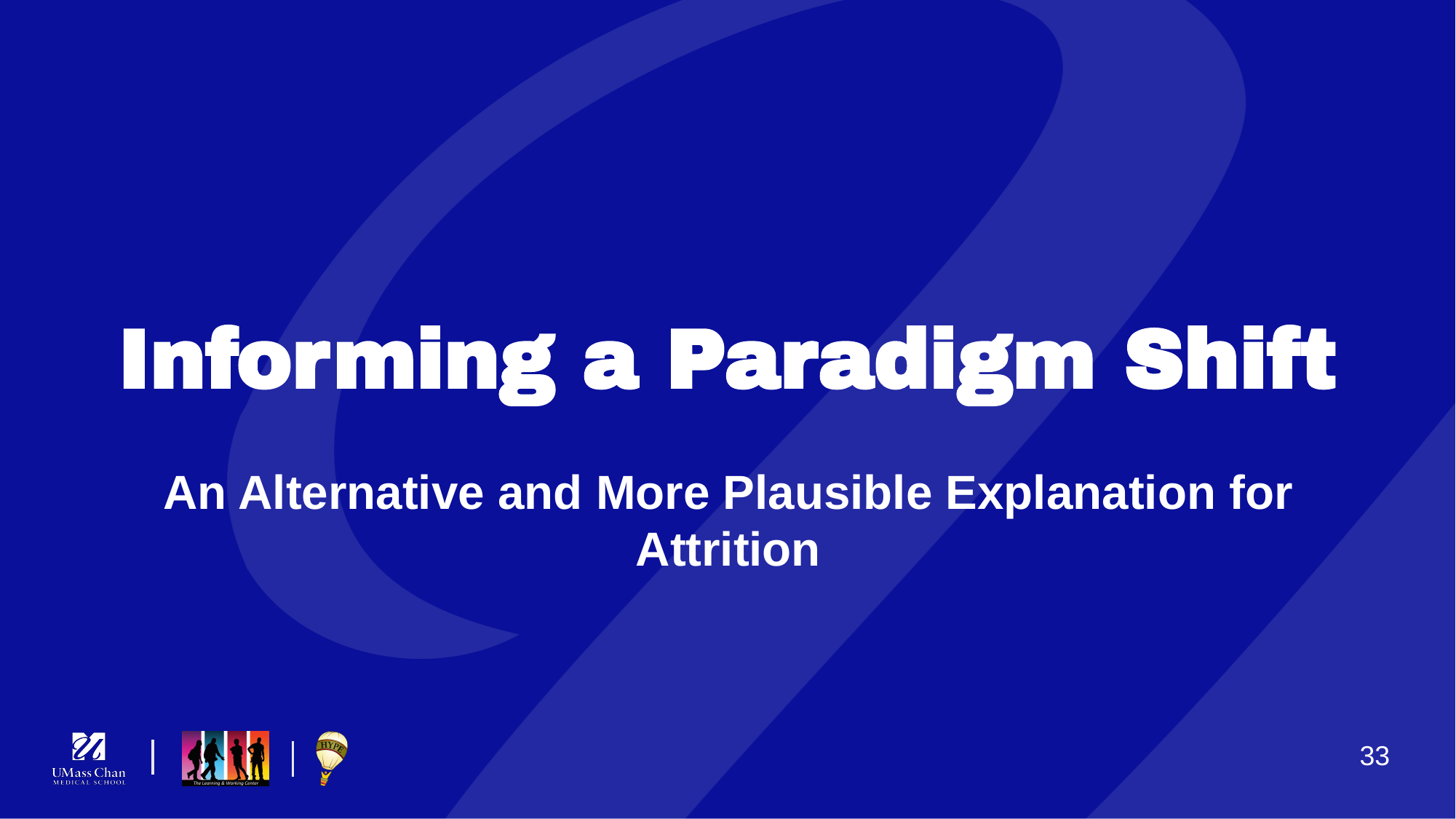

# Informing a Paradigm Shift
An Alternative and More Plausible Explanation for Attrition